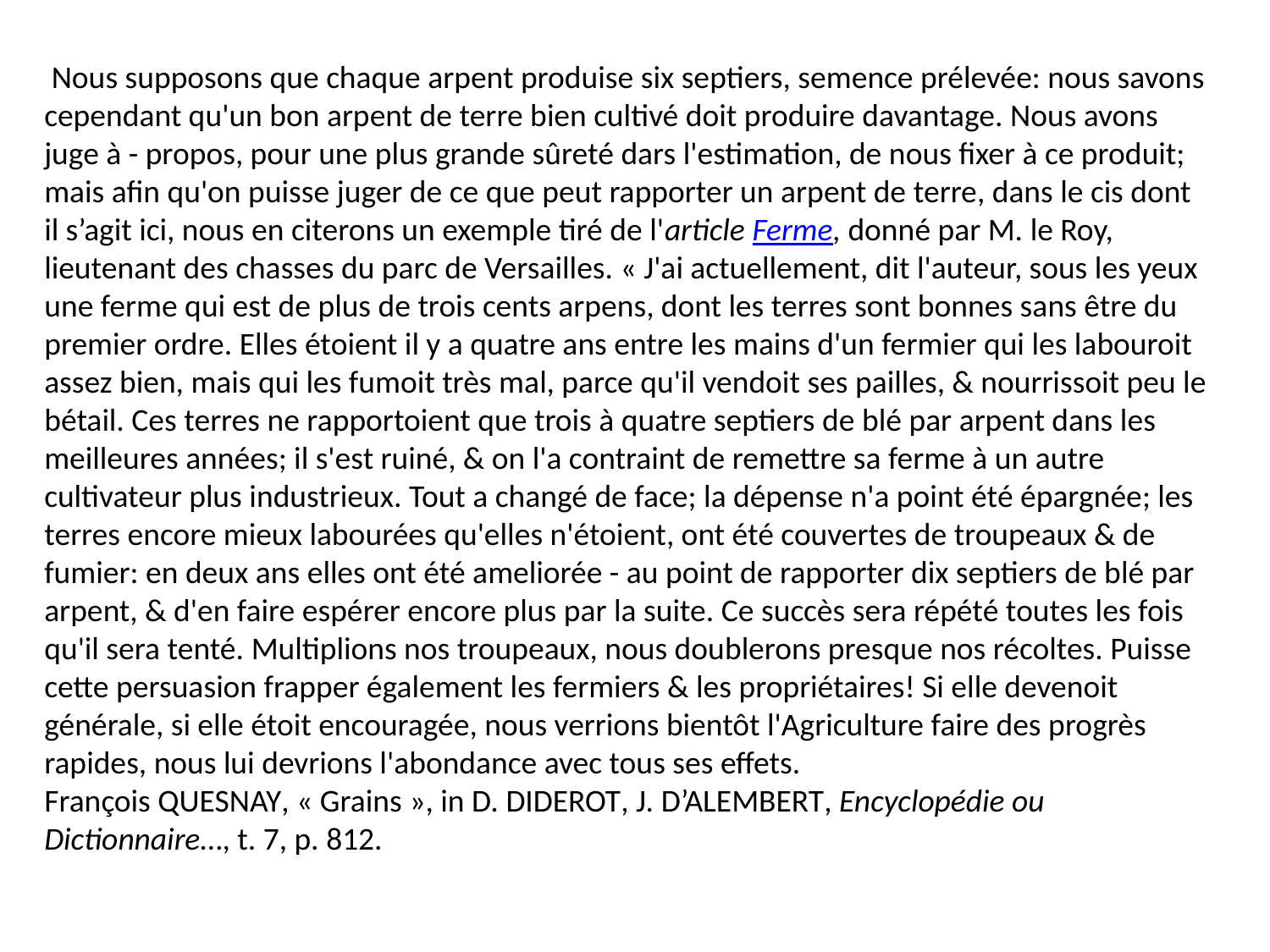

Nous supposons que chaque arpent produise six septiers, semence prélevée: nous savons cependant qu'un bon arpent de terre bien cultivé doit produire davantage. Nous avons juge à - propos, pour une plus grande sûreté dars l'estimation, de nous fixer à ce produit; mais afin qu'on puisse juger de ce que peut rapporter un arpent de terre, dans le cis dont il s’agit ici, nous en citerons un exemple tiré de l'article Ferme, donné par M. le Roy, lieutenant des chasses du parc de Versailles. « J'ai actuellement, dit l'auteur, sous les yeux une ferme qui est de plus de trois cents arpens, dont les terres sont bonnes sans être du premier ordre. Elles étoient il y a quatre ans entre les mains d'un fermier qui les labouroit assez bien, mais qui les fumoit très mal, parce qu'il vendoit ses pailles, & nourrissoit peu le bétail. Ces terres ne rapportoient que trois à quatre septiers de blé par arpent dans les meilleures années; il s'est ruiné, & on l'a contraint de remettre sa ferme à un autre cultivateur plus industrieux. Tout a changé de face; la dépense n'a point été épargnée; les terres encore mieux labourées qu'elles n'étoient, ont été couvertes de troupeaux & de fumier: en deux ans elles ont été ameliorée - au point de rapporter dix septiers de blé par arpent, & d'en faire espérer encore plus par la suite. Ce succès sera répété toutes les fois qu'il sera tenté. Multiplions nos troupeaux, nous doublerons presque nos récoltes. Puisse cette persuasion frapper également les fermiers & les propriétaires! Si elle devenoit générale, si elle étoit encouragée, nous verrions bientôt l'Agriculture faire des progrès rapides, nous lui devrions l'abondance avec tous ses effets.
François Quesnay, « Grains », in D. Diderot, J. d’Alembert, Encyclopédie ou Dictionnaire…, t. 7, p. 812.